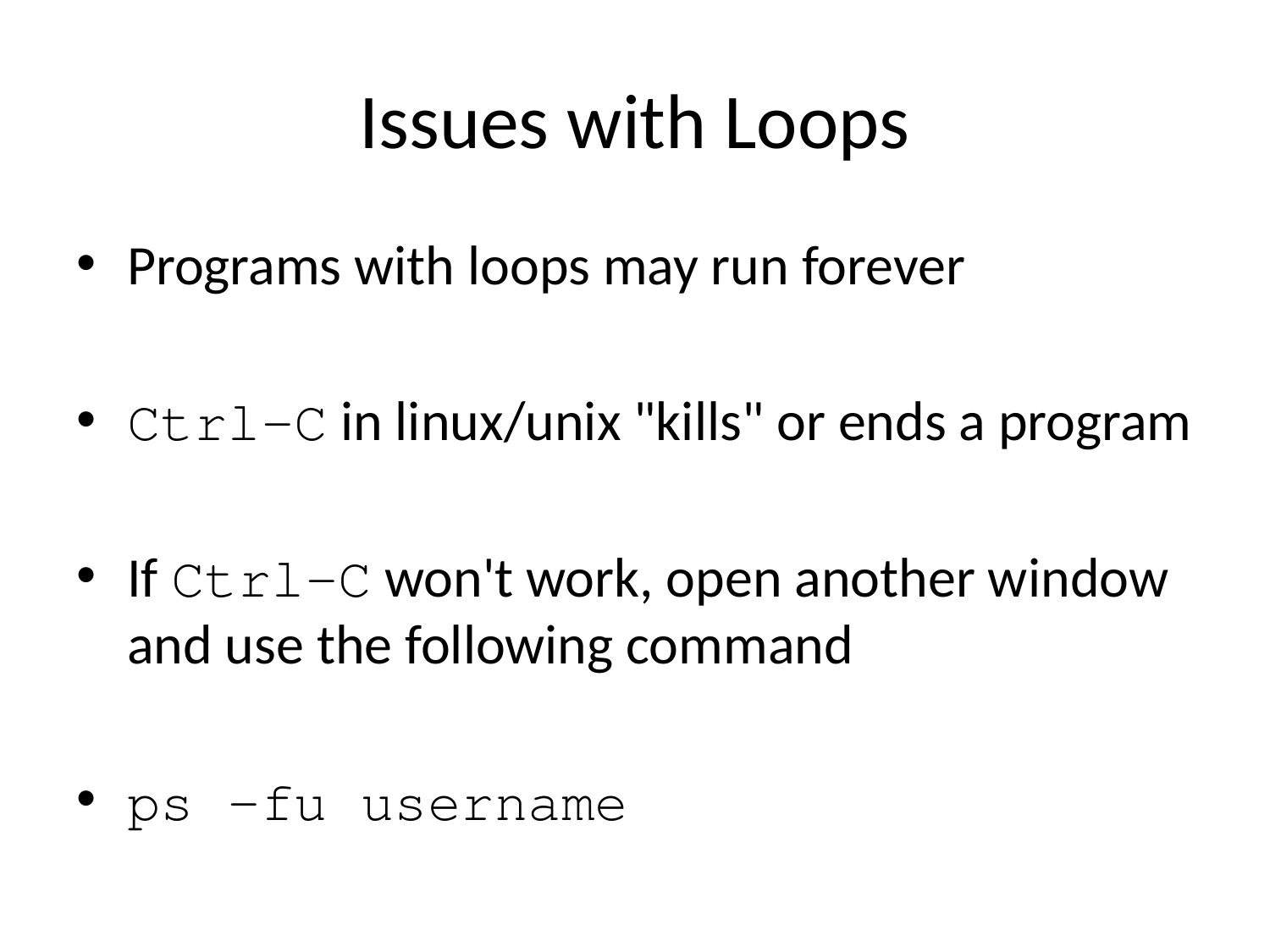

# Issues with Loops
Programs with loops may run forever

Ctrl-C in linux/unix "kills" or ends a program

If Ctrl-C won't work, open another window and use the following command

ps -fu username